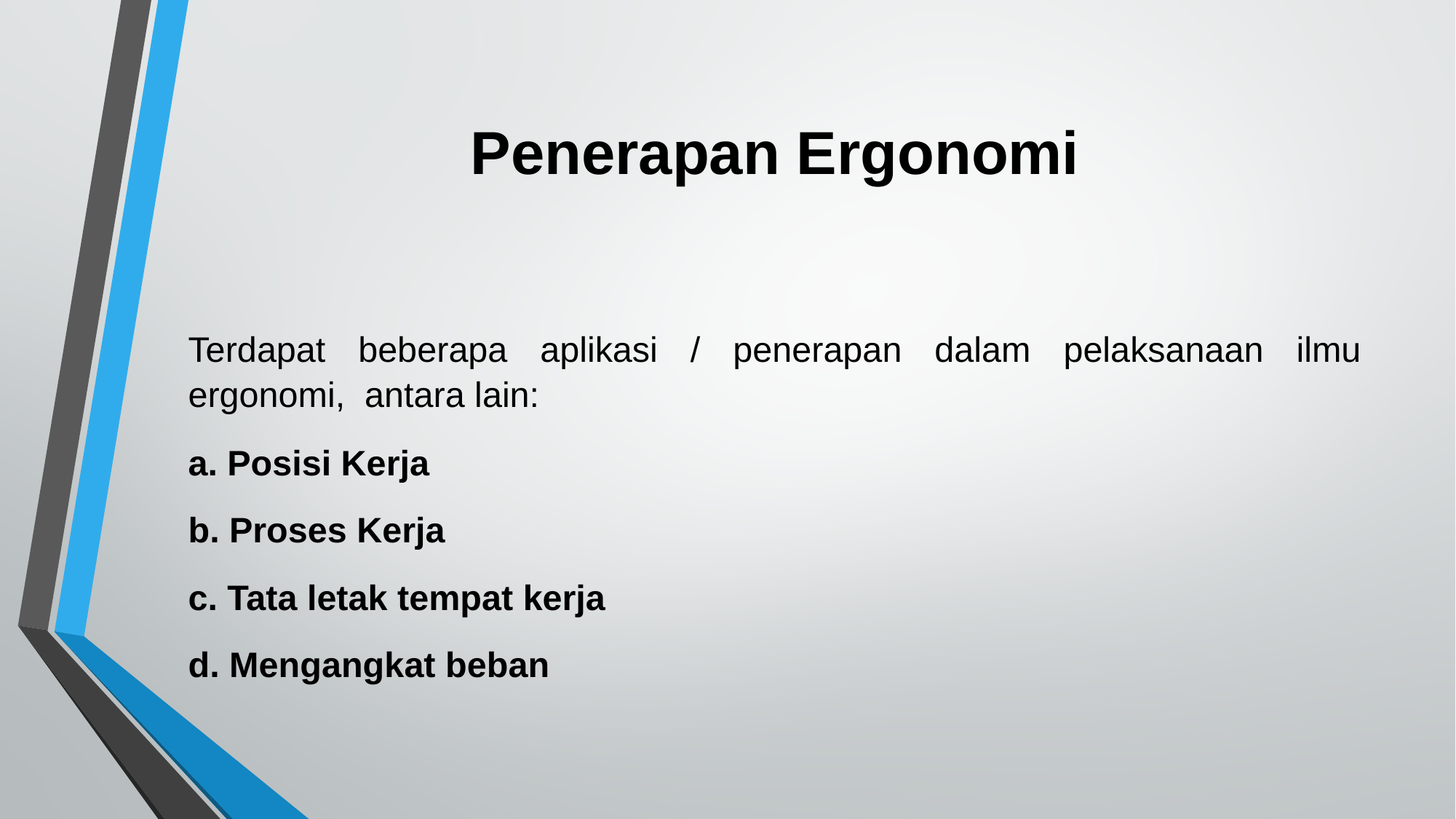

# Penerapan Ergonomi
Terdapat beberapa aplikasi / penerapan dalam pelaksanaan ilmu ergonomi,  antara lain:
a. Posisi Kerja
b. Proses Kerja
c. Tata letak tempat kerja
d. Mengangkat beban